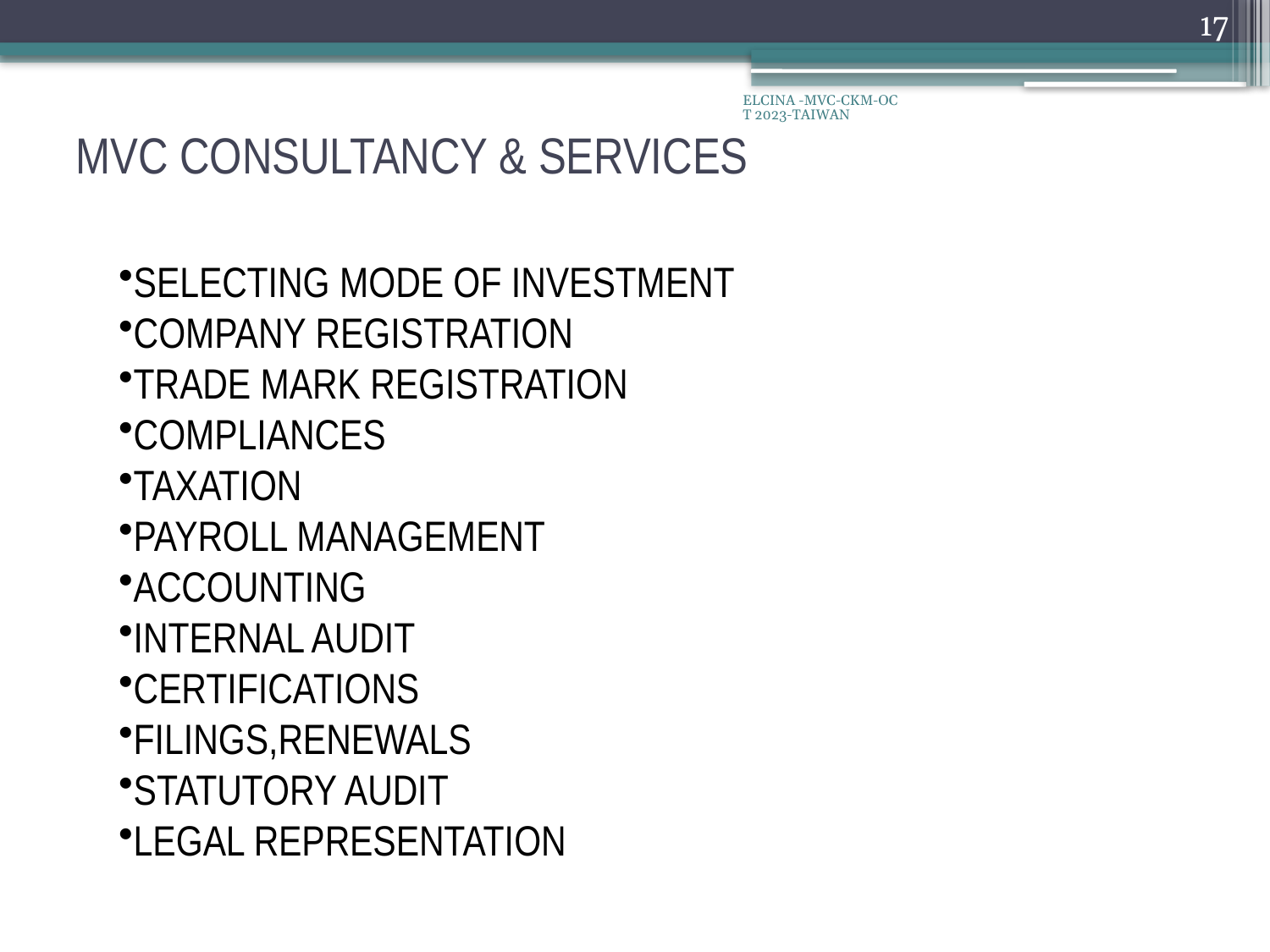

17
ELCINA -MVC-CKM-OCT 2023-TAIWAN
# MVC CONSULTANCY & SERVICES

SELECTING MODE OF INVESTMENT
COMPANY REGISTRATION
TRADE MARK REGISTRATION
COMPLIANCES
TAXATION
PAYROLL MANAGEMENT
ACCOUNTING
INTERNAL AUDIT
CERTIFICATIONS
FILINGS,RENEWALS
STATUTORY AUDIT
LEGAL REPRESENTATION